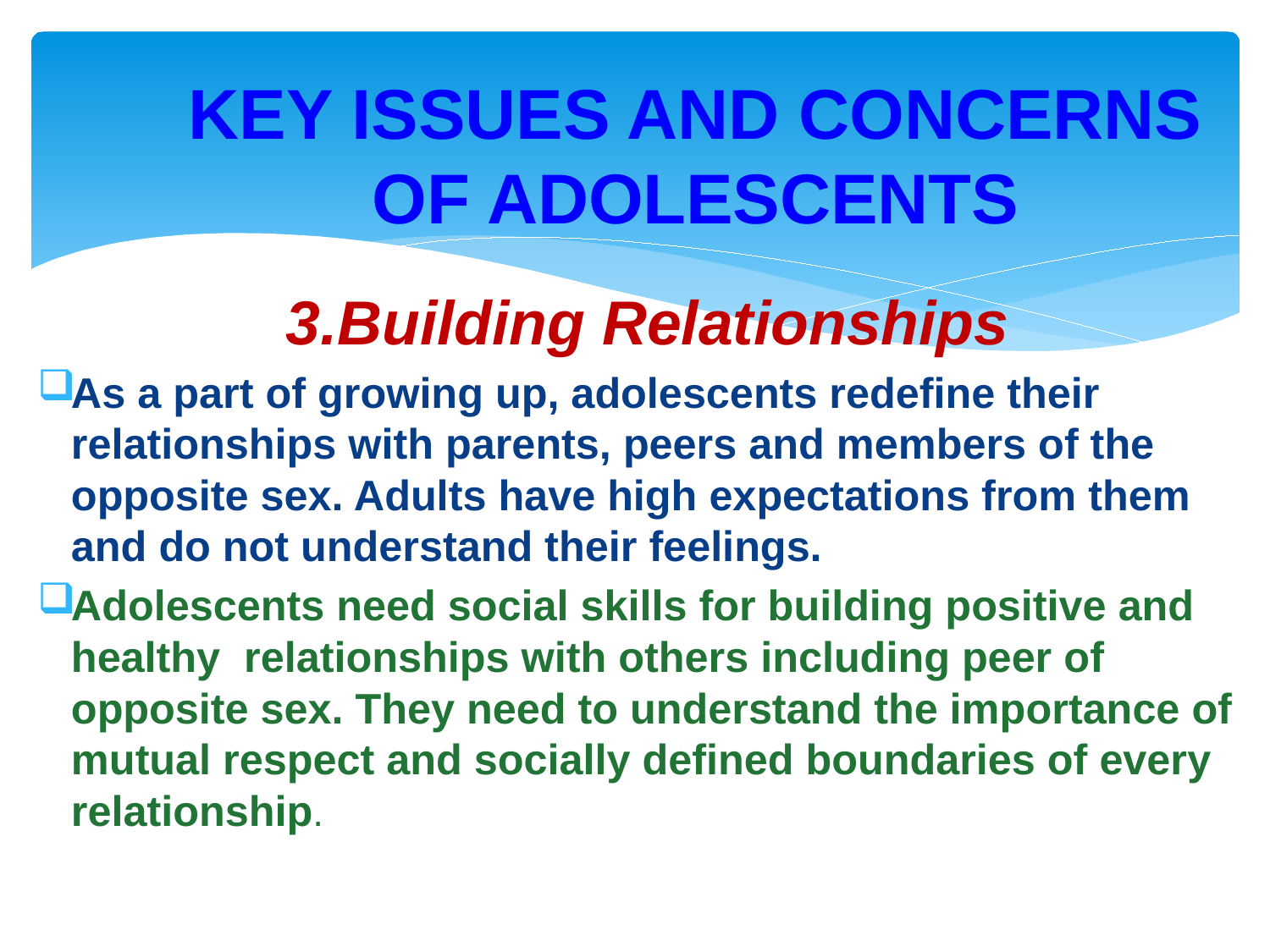

# KEY ISSUES AND CONCERNS OF ADOLESCENTS
3.Building Relationships
As a part of growing up, adolescents redefine their relationships with parents, peers and members of the opposite sex. Adults have high expectations from them and do not understand their feelings.
Adolescents need social skills for building positive and healthy  relationships with others including peer of opposite sex. They need to understand the importance of mutual respect and socially defined boundaries of every relationship.